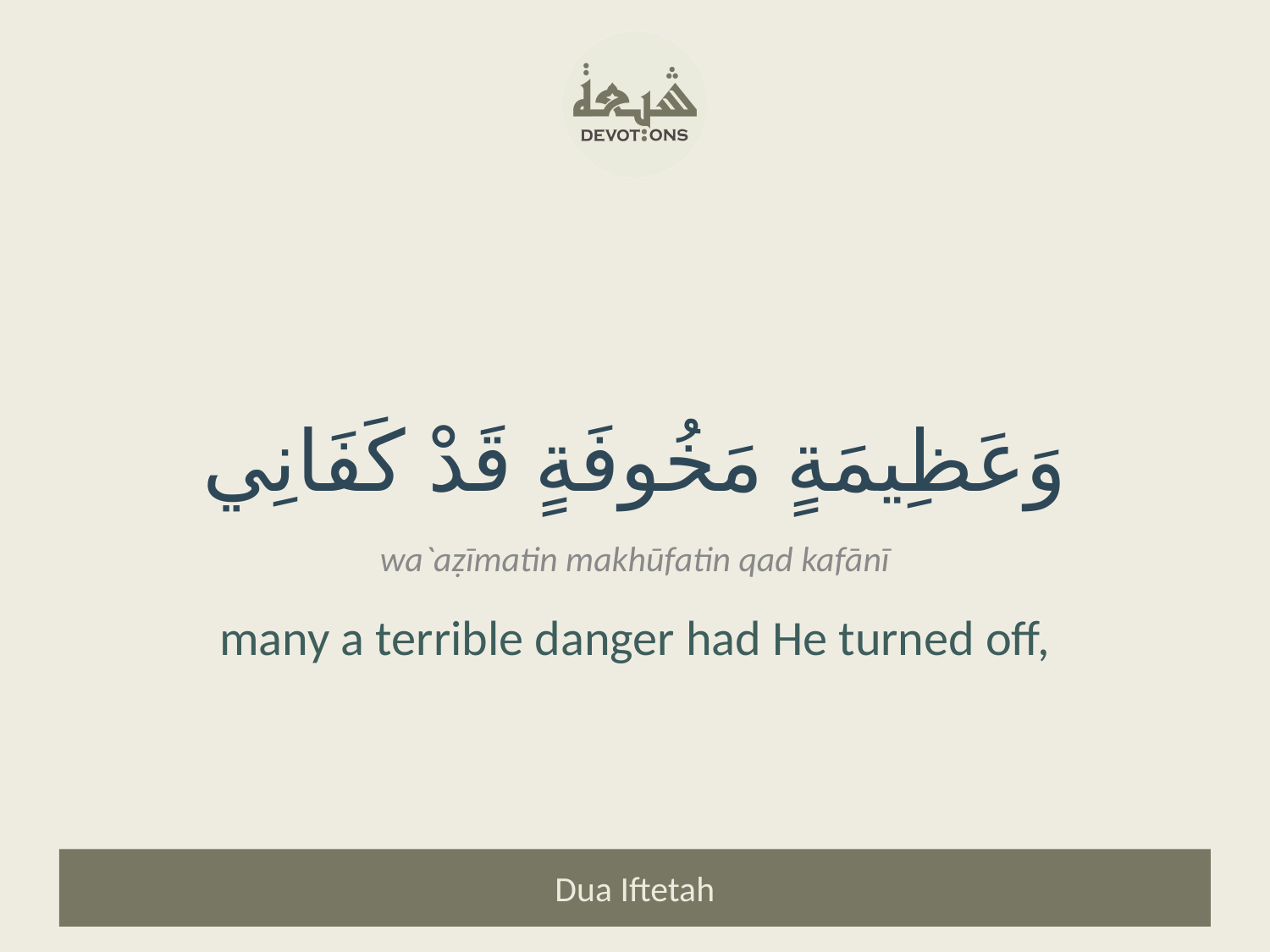

وَعَظِيمَةٍ مَخُوفَةٍ قَدْ كَفَانِي
wa`aẓīmatin makhūfatin qad kafānī
many a terrible danger had He turned off,
Dua Iftetah